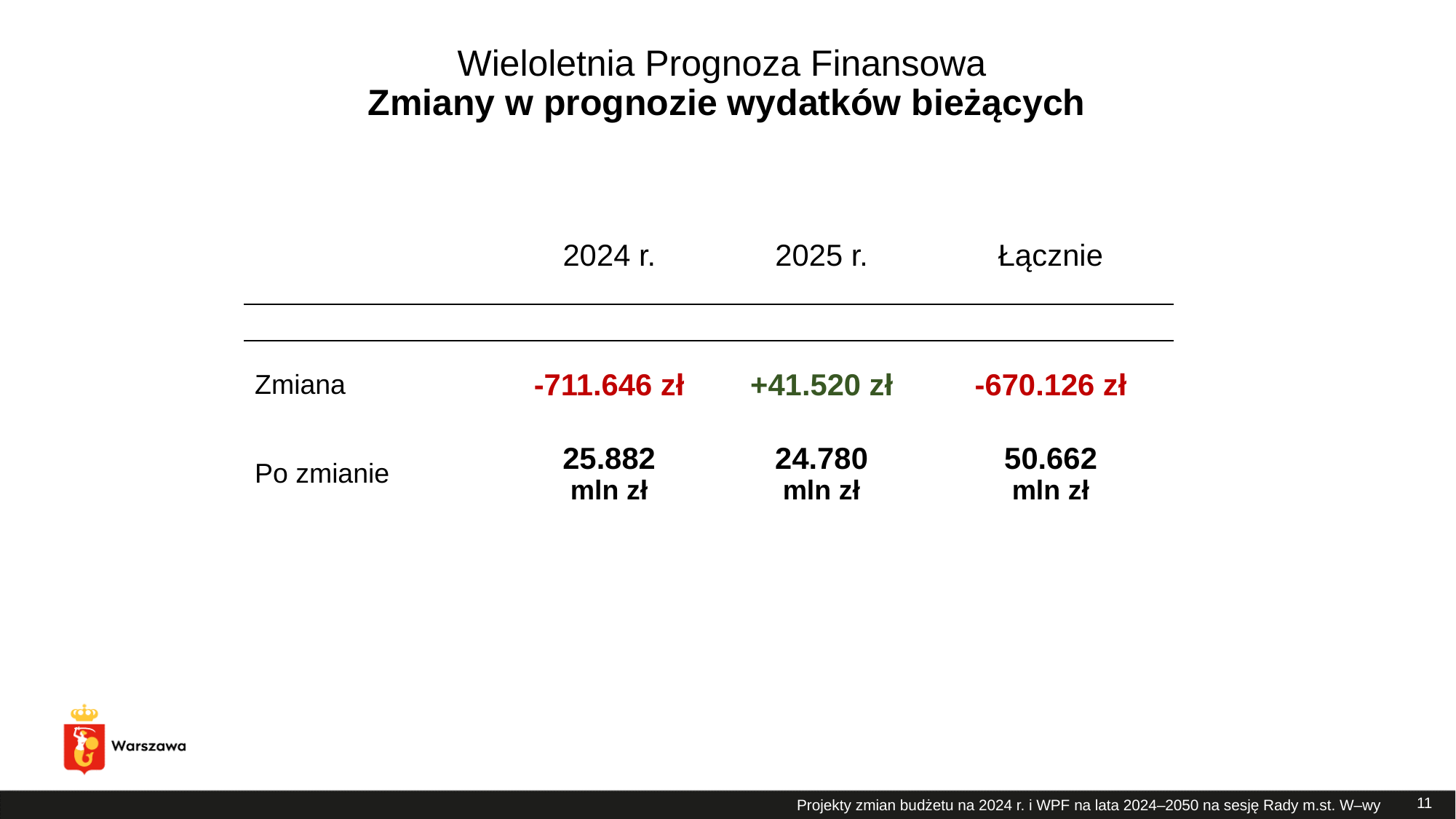

# Wieloletnia Prognoza Finansowa Zmiany w prognozie wydatków bieżących
|  | 2024 r. | 2025 r. | Łącznie |
| --- | --- | --- | --- |
|  |  |  |  |
| Zmiana | -711.646 zł | +41.520 zł | -670.126 zł |
| Po zmianie | 25.882 mln zł | 24.780 mln zł | 50.662 mln zł |
11
Projekty zmian budżetu na 2024 r. i WPF na lata 2024–2050 na sesję Rady m.st. W–wy